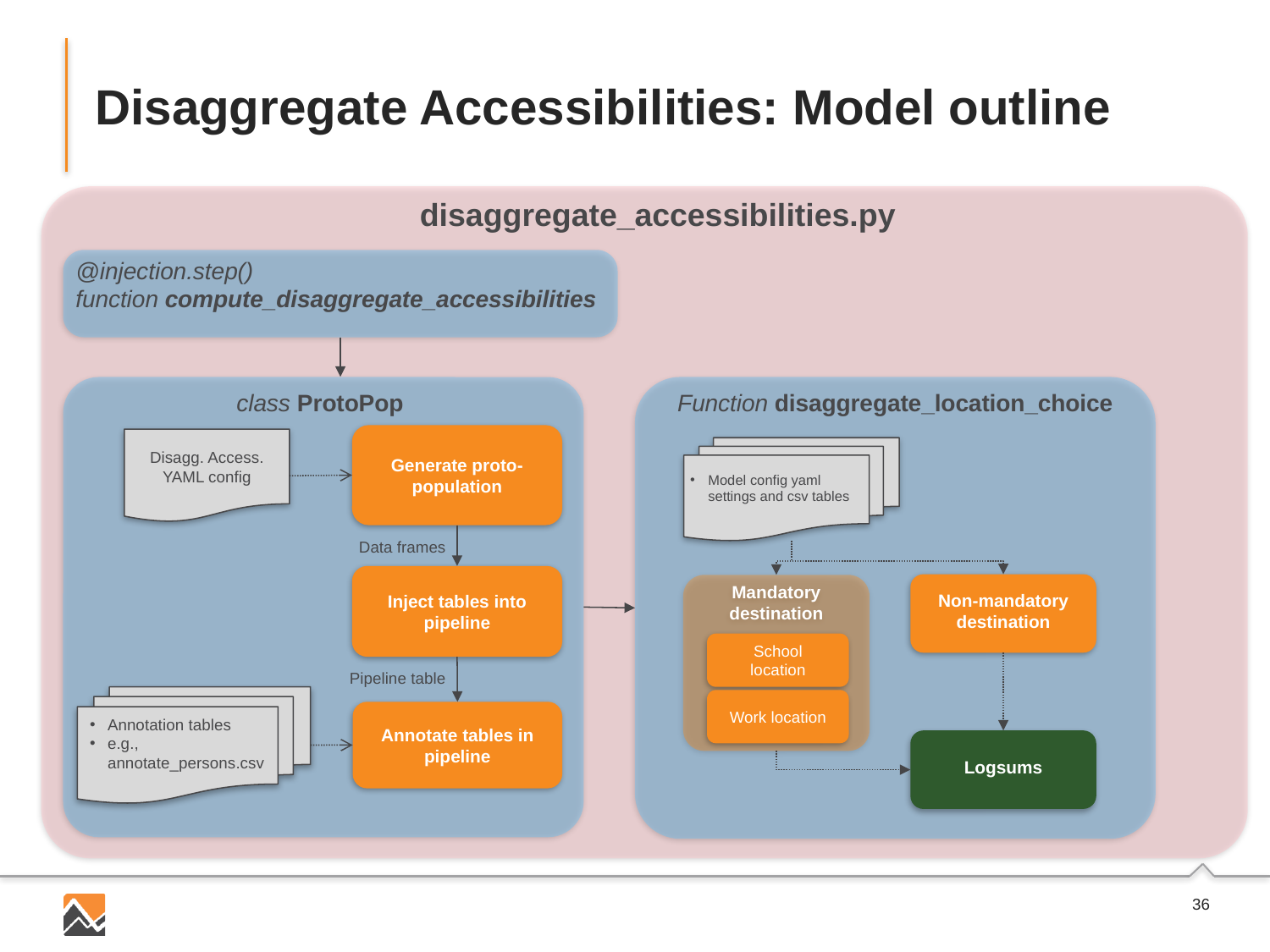

# Disaggregate Accessibilities: Model outline

disaggregate_accessibilities.py
@injection.step()
function compute_disaggregate_accessibilities

class ProtoPop
Function disaggregate_location_choice
Generate proto-population
Disagg. Access. YAML config
Model config yaml settings and csv tables

Data frames
Inject tables into pipeline
Non-mandatory destination
Mandatory destination
School
location
Work location
Pipeline table
Annotation tables
e.g., annotate_persons.csv
Annotate tables in pipeline
Logsums